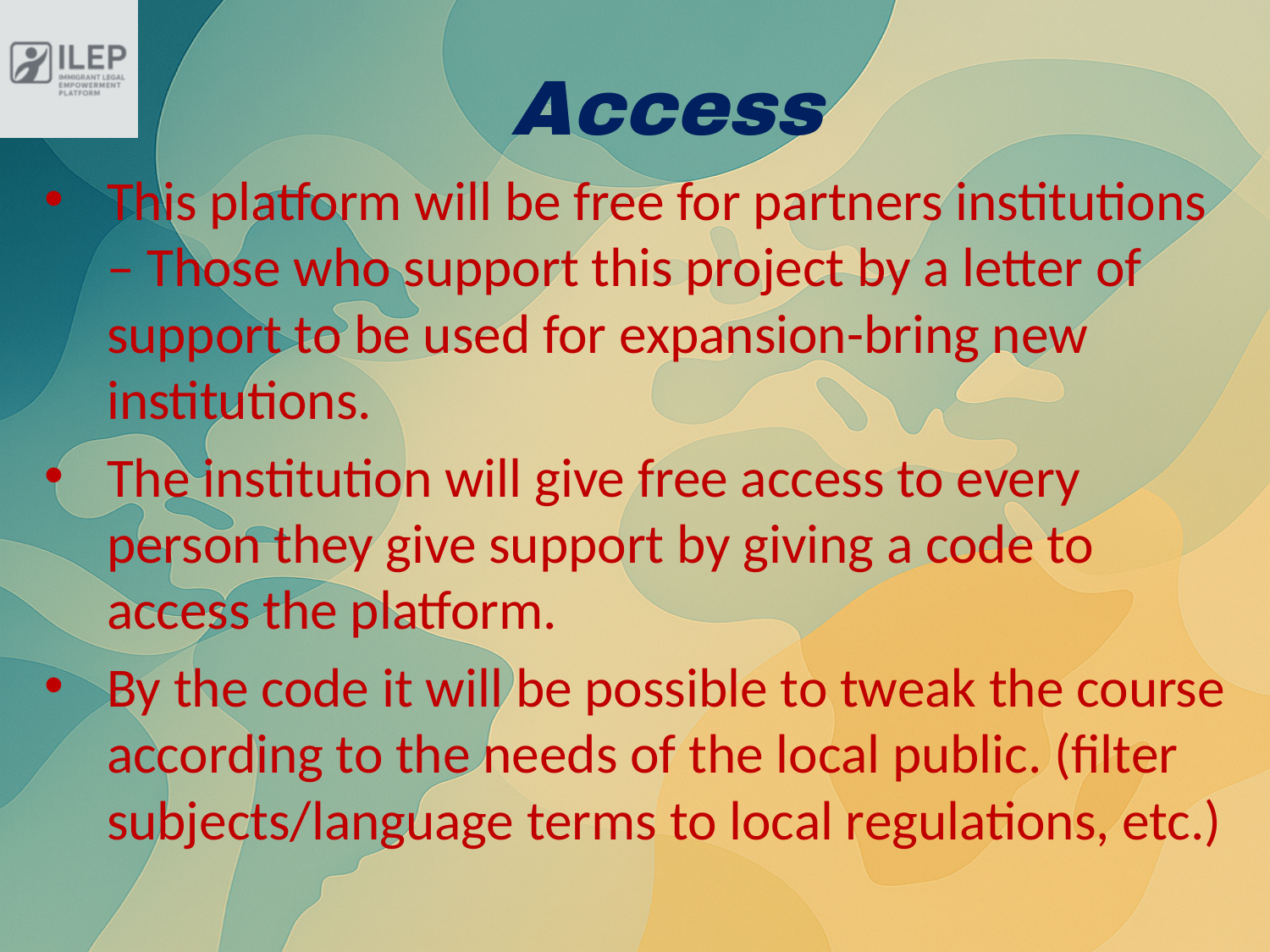

#
Access
This platform will be free for partners institutions – Those who support this project by a letter of support to be used for expansion-bring new institutions.
The institution will give free access to every person they give support by giving a code to access the platform.
By the code it will be possible to tweak the course according to the needs of the local public. (filter subjects/language terms to local regulations, etc.)